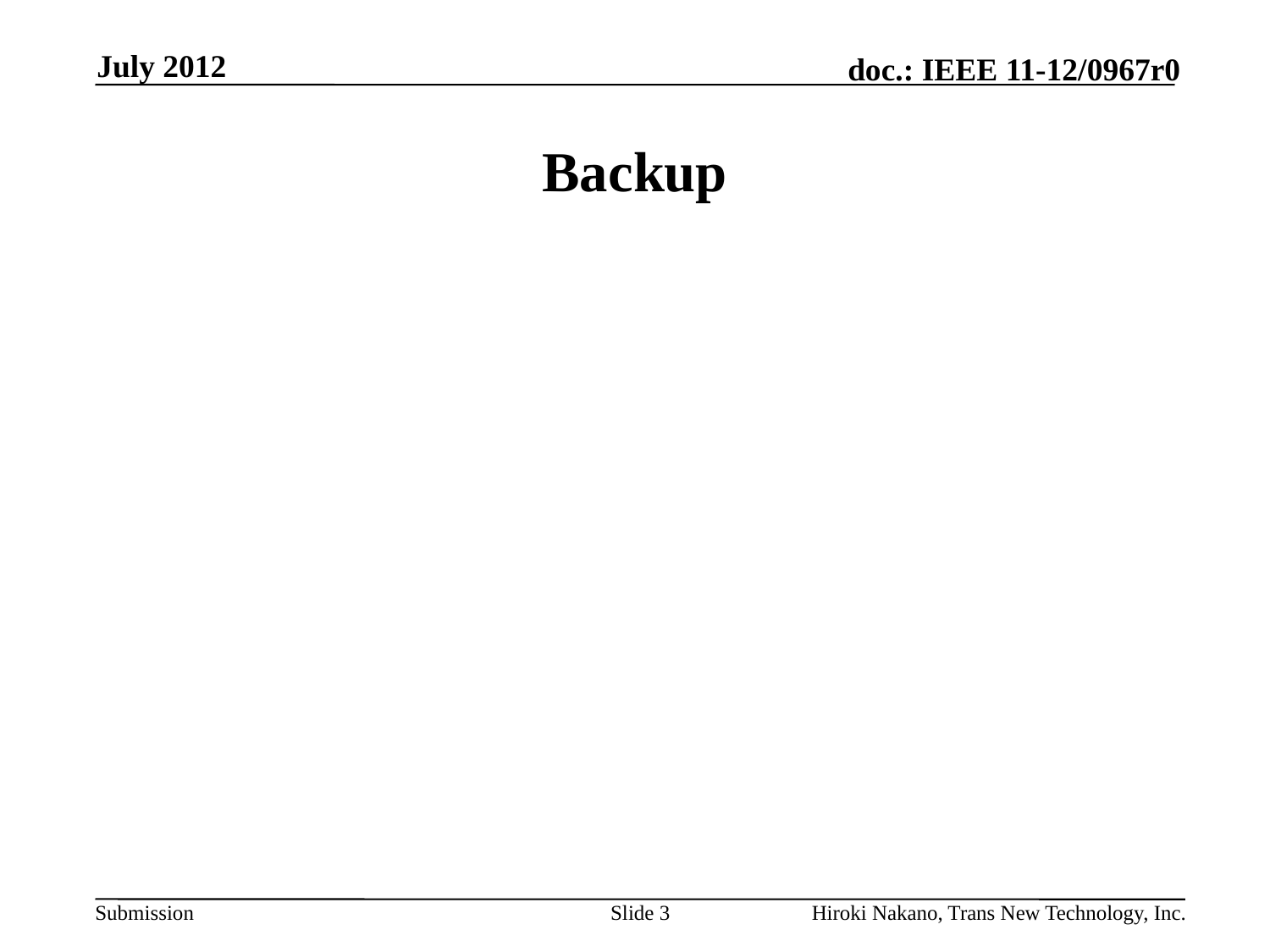

July 2012
# Backup

Slide 3
Hiroki Nakano, Trans New Technology, Inc.